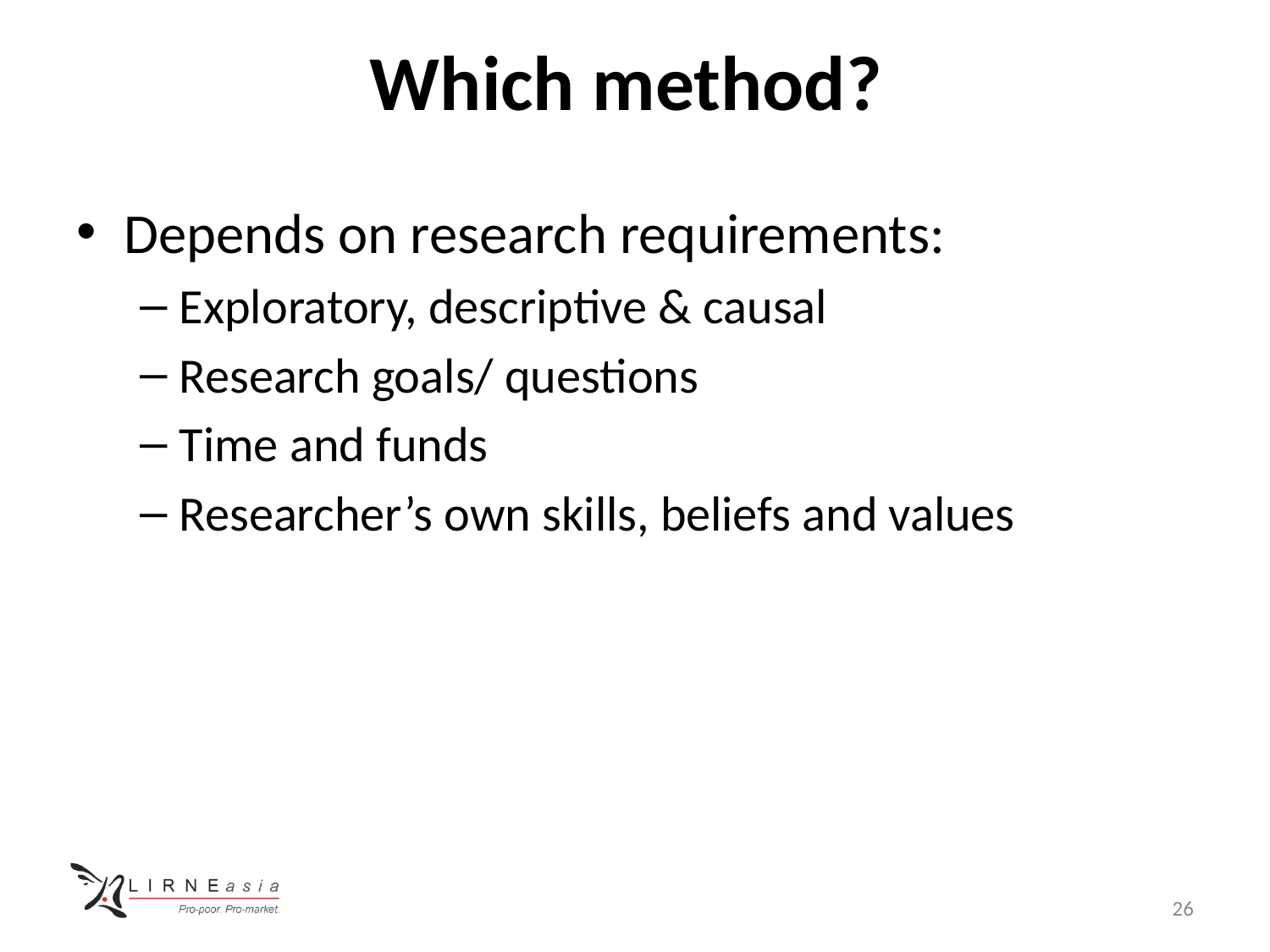

# Which method?
Depends on research requirements:
Exploratory, descriptive & causal
Research goals/ questions
Time and funds
Researcher’s own skills, beliefs and values

26